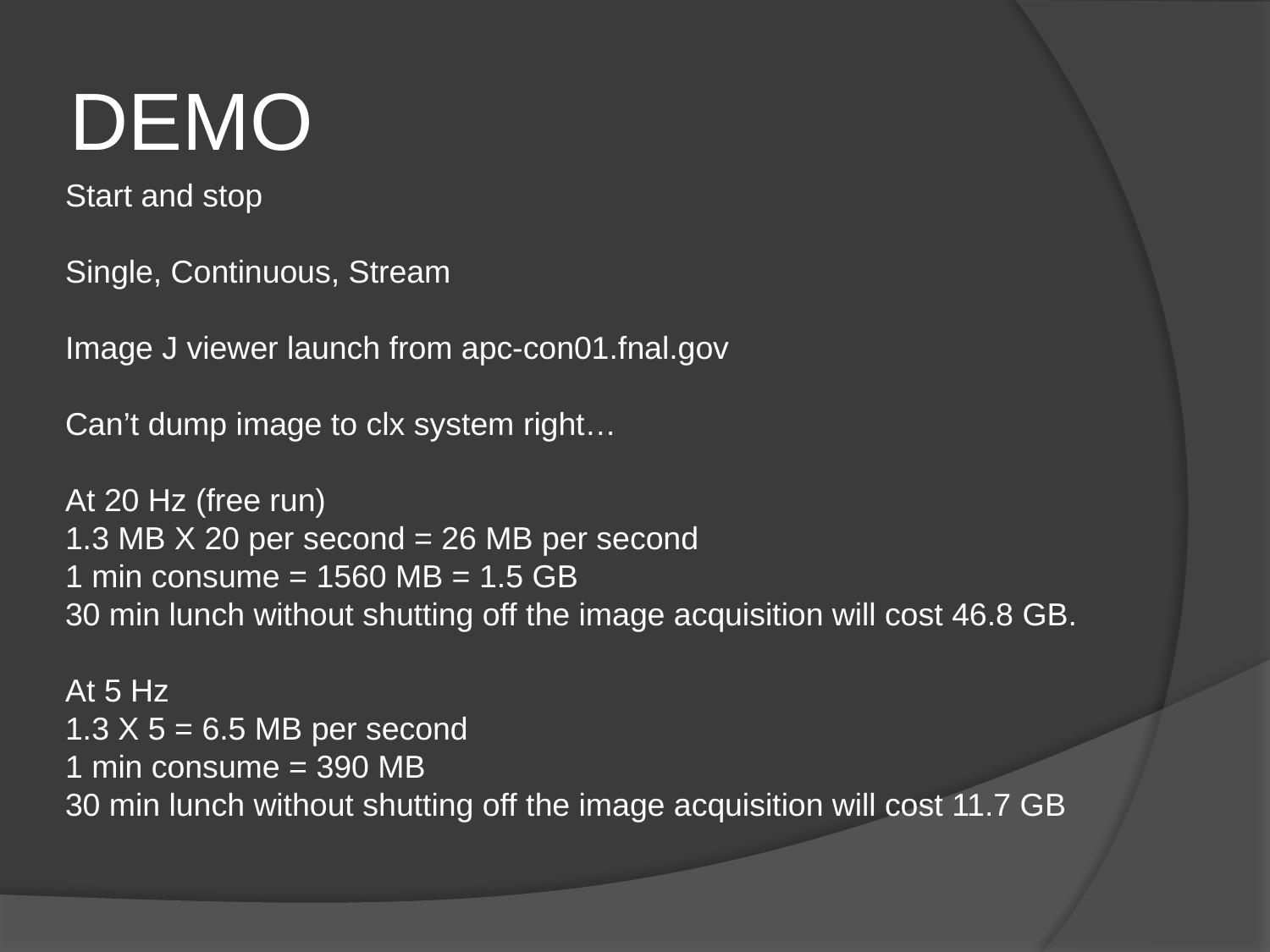

# DEMO
Start and stop

Single, Continuous, Stream

Image J viewer launch from apc-con01.fnal.gov

Can’t dump image to clx system right…

At 20 Hz (free run)
1.3 MB X 20 per second = 26 MB per second
1 min consume = 1560 MB = 1.5 GB
30 min lunch without shutting off the image acquisition will cost 46.8 GB.

At 5 Hz
1.3 X 5 = 6.5 MB per second
1 min consume = 390 MB
30 min lunch without shutting off the image acquisition will cost 11.7 GB